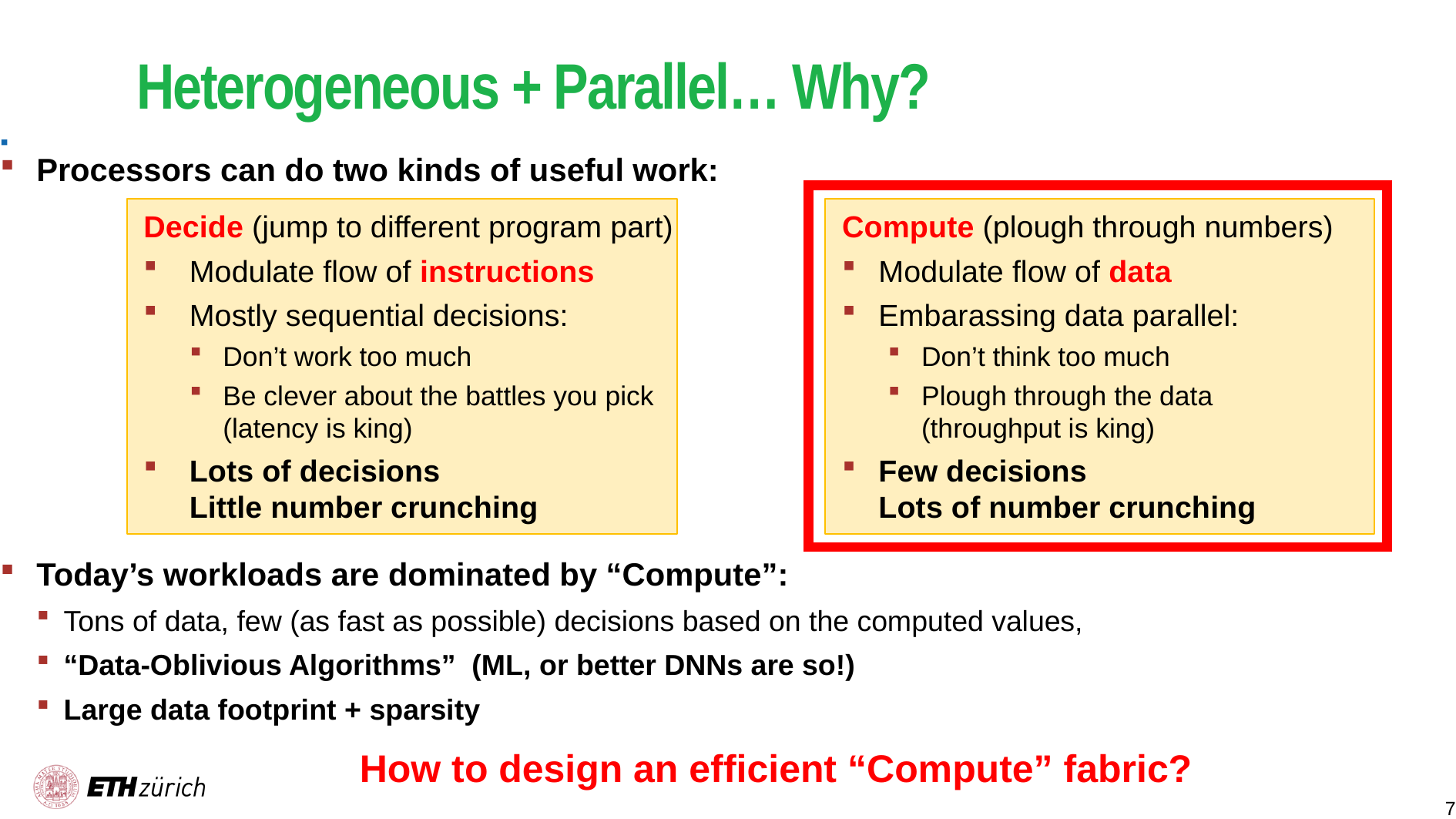

# Heterogeneous + Parallel… Why?

Processors can do two kinds of useful work:

Today’s workloads are dominated by “Compute”:
Tons of data, few (as fast as possible) decisions based on the computed values,
“Data-Oblivious Algorithms”  (ML, or better DNNs are so!)
Large data footprint + sparsity

Decide (jump to different program part)
Modulate flow of instructions
Mostly sequential decisions:
Don’t work too much
Be clever about the battles you pick
(latency is king)
Lots of decisions
Little number crunching
Compute (plough through numbers)
Modulate flow of data
Embarassing data parallel:
Don’t think too much
Plough through the data
(throughput is king)
Few decisions
Lots of number crunching
How to design an efficient “Compute” fabric?
7